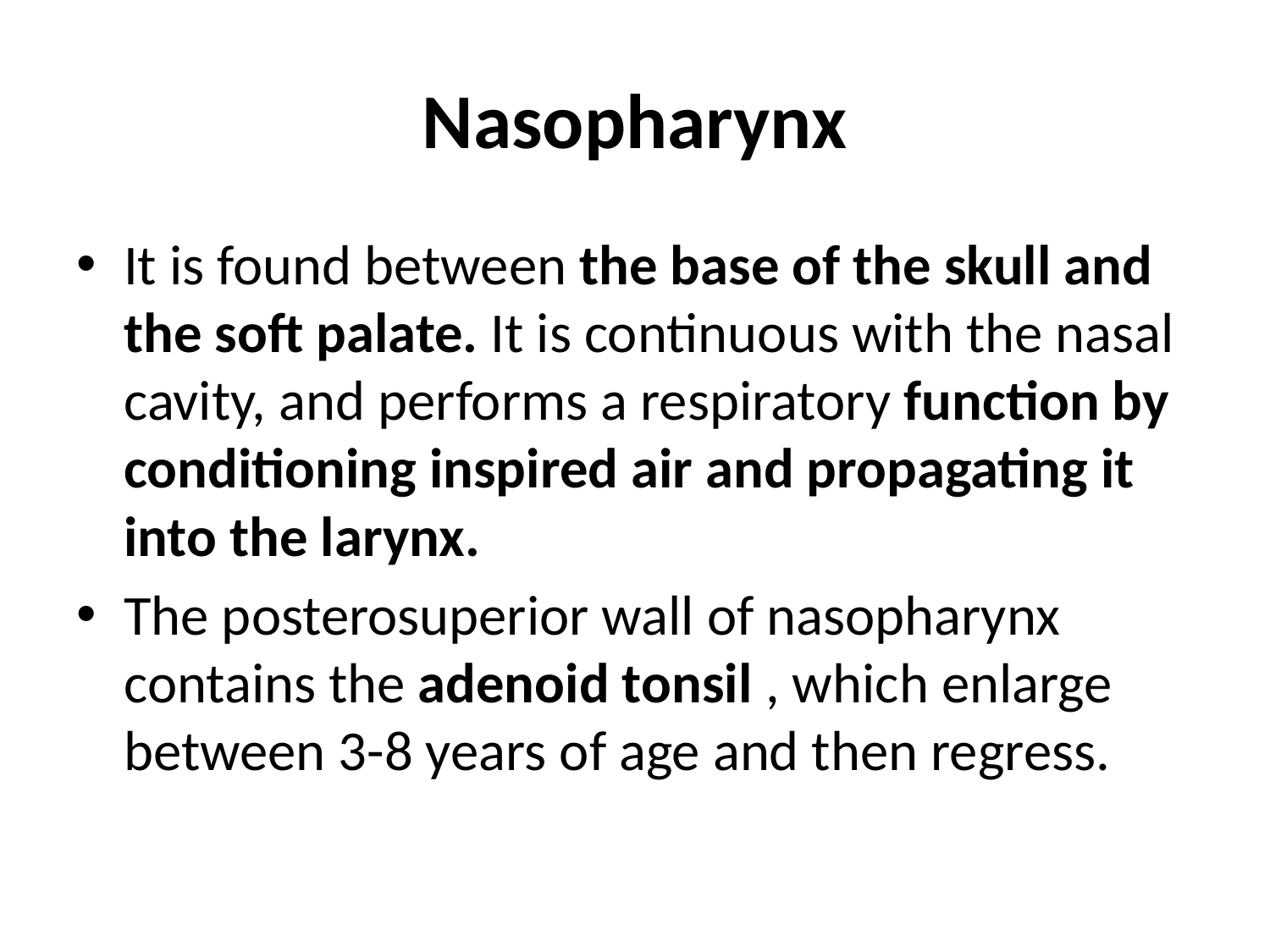

# Nasopharynx
It is found between the base of the skull and the soft palate. It is continuous with the nasal cavity, and performs a respiratory function by conditioning inspired air and propagating it into the larynx.
The posterosuperior wall of nasopharynx contains the adenoid tonsil , which enlarge between 3-8 years of age and then regress.